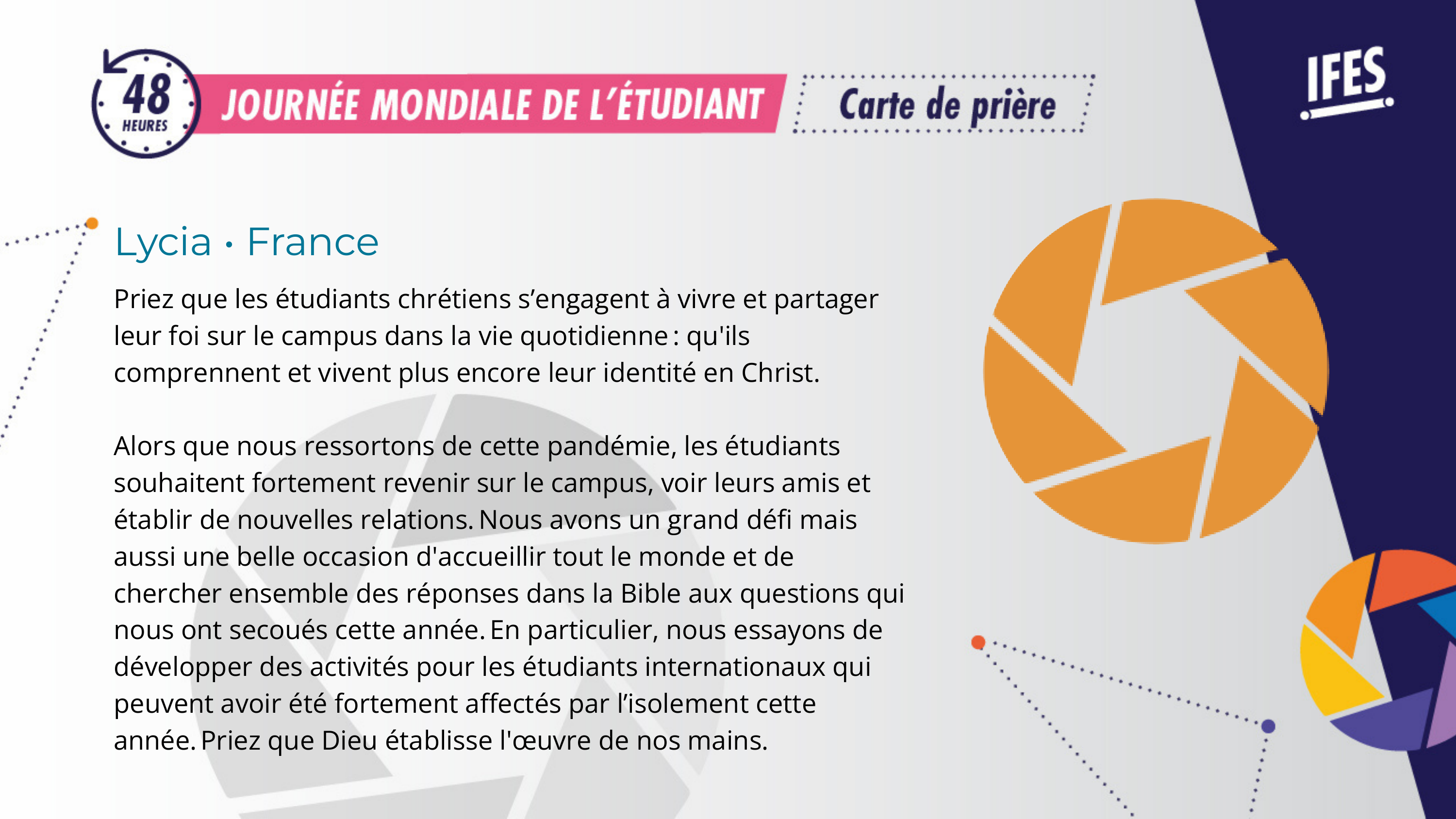

Lycia • France
Priez que les étudiants chrétiens s’engagent à vivre et partager leur foi sur le campus dans la vie quotidienne : qu'ils comprennent et vivent plus encore leur identité en Christ.

Alors que nous ressortons de cette pandémie, les étudiants souhaitent fortement revenir sur le campus, voir leurs amis et établir de nouvelles relations. Nous avons un grand défi mais aussi une belle occasion d'accueillir tout le monde et de chercher ensemble des réponses dans la Bible aux questions qui nous ont secoués cette année. En particulier, nous essayons de développer des activités pour les étudiants internationaux qui peuvent avoir été fortement affectés par l’isolement cette année. Priez que Dieu établisse l'œuvre de nos mains.